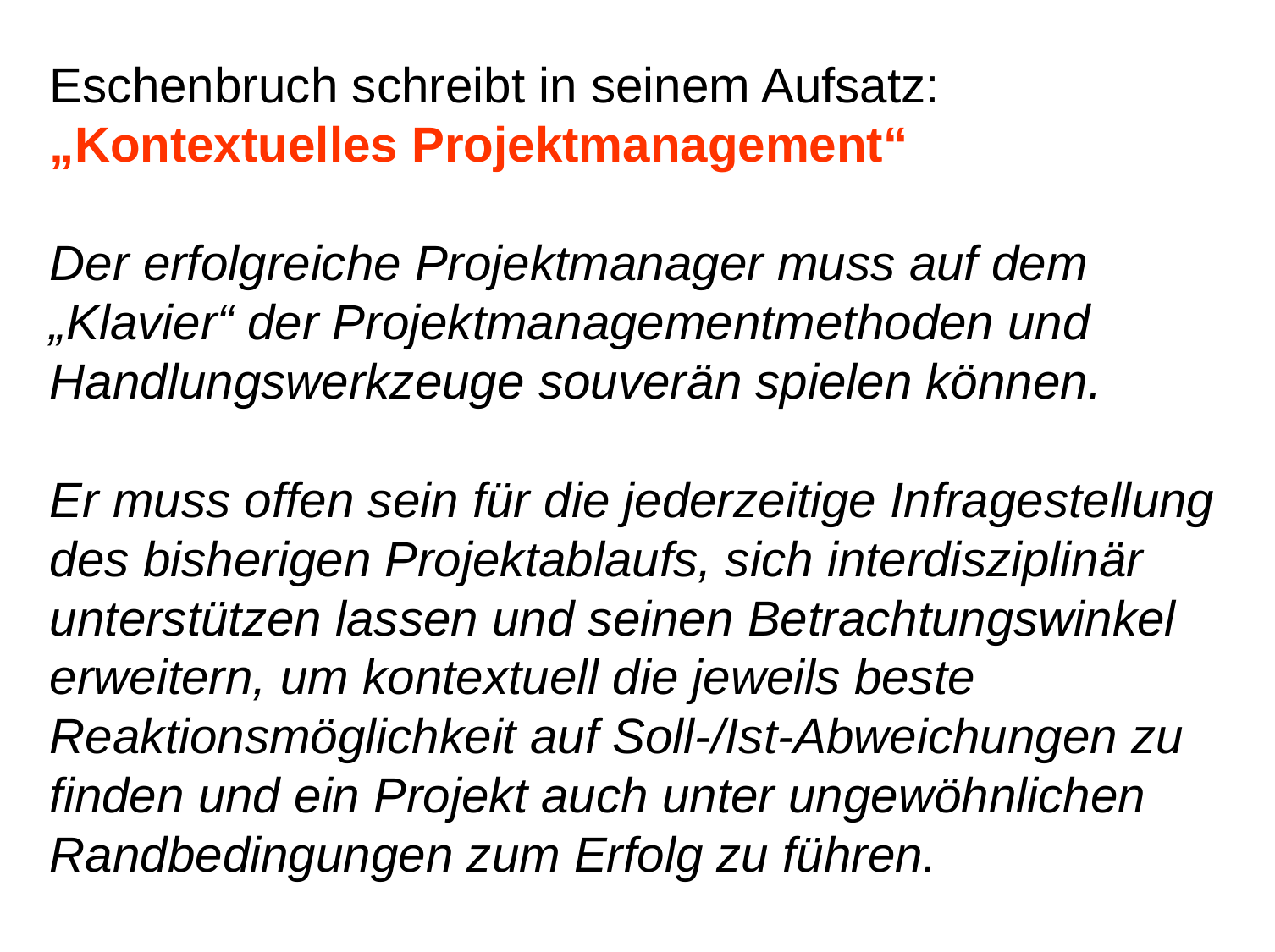

Eschenbruch schreibt in seinem Aufsatz: „Kontextuelles Projektmanagement“

Der erfolgreiche Projektmanager muss auf dem „Klavier“ der Projektmanagementmethoden und Handlungswerkzeuge souverän spielen können.

Er muss offen sein für die jederzeitige Infragestellung des bisherigen Projektablaufs, sich interdisziplinär unterstützen lassen und seinen Betrachtungswinkel erweitern, um kontextuell die jeweils beste Reaktionsmöglichkeit auf Soll-/Ist-Abweichungen zu finden und ein Projekt auch unter ungewöhnlichen Randbedingungen zum Erfolg zu führen.